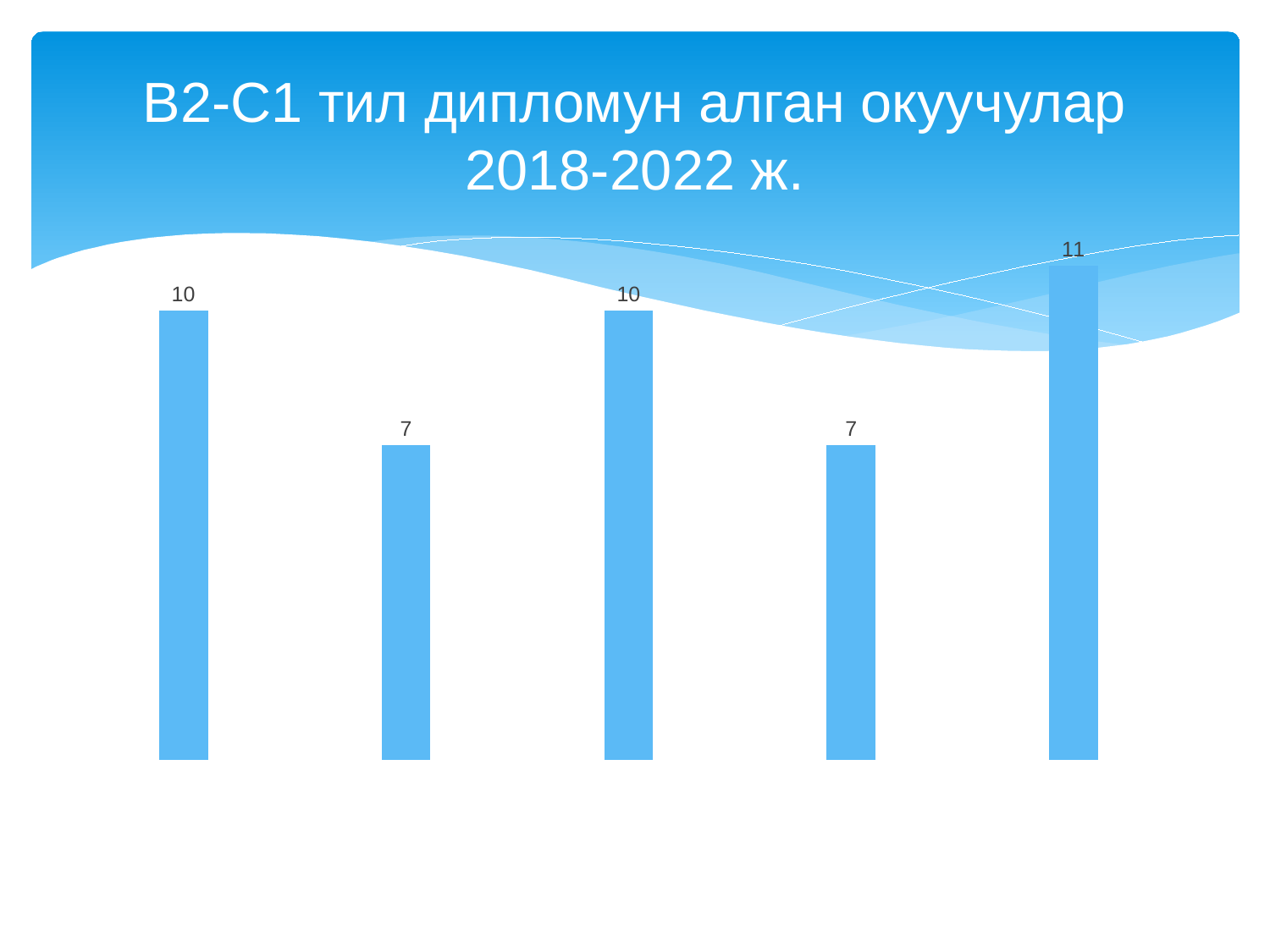

# В2-С1 тил дипломун алган окуучулар 2018-2022 ж.

### Chart

| Category | окуучулар |
|---|---|
| 2018-ж. Абдыкеримова С. | 10.0 |
| 2019-ж. Чымылдакова Г. | 7.0 |
| 2020-ж. Абдыкеримова С. | 10.0 |
| 2021-ж. Ибираева С. | 7.0 |
| 2022- Абдыкеримова С. | 11.0 |